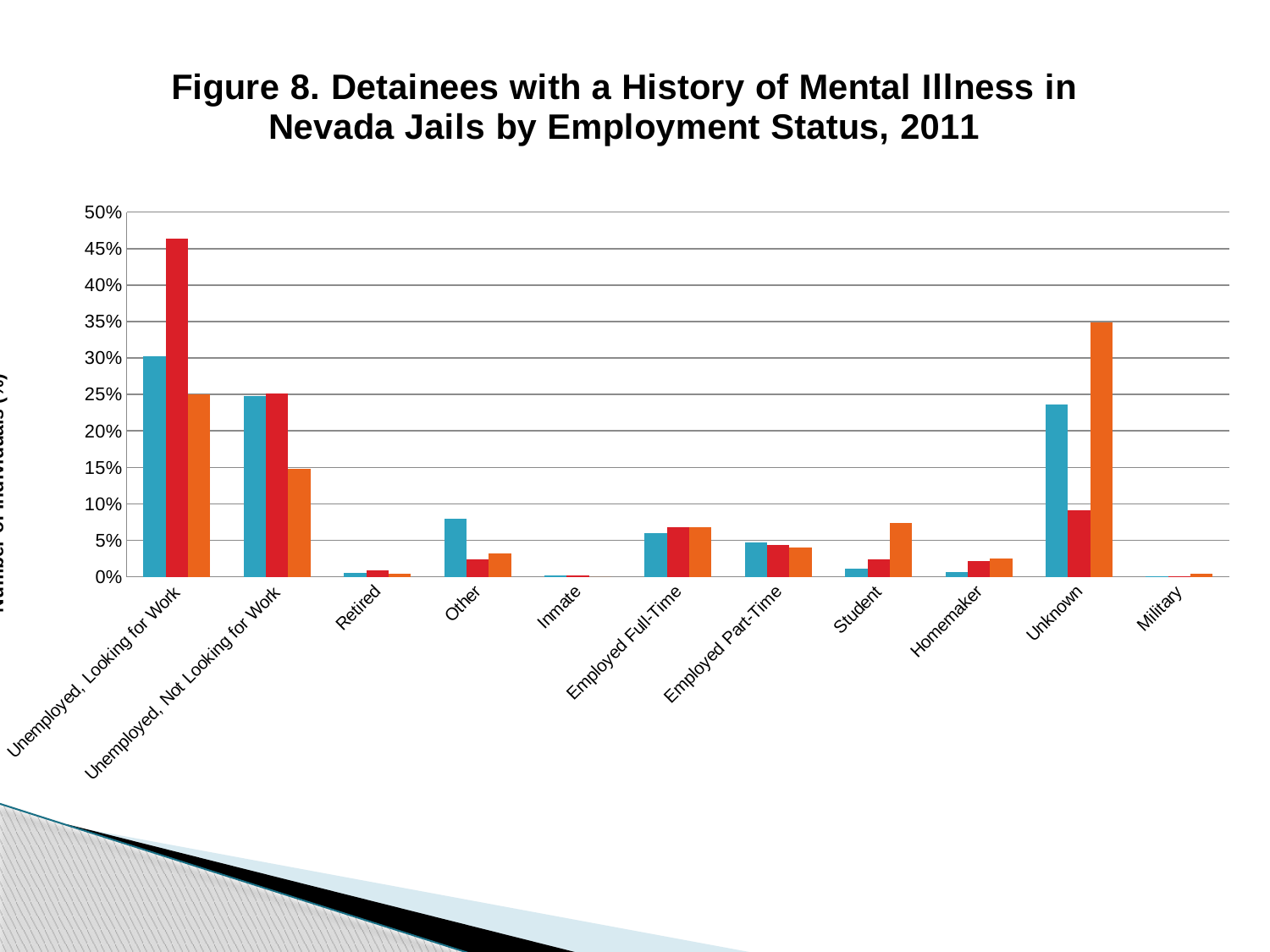

### Chart: Figure 8. Detainees with a History of Mental Illness in Nevada Jails by Employment Status, 2011

| Category | CCDC | WCDF | CCJ |
|---|---|---|---|
| Unemployed, Looking for Work | 0.302647729265299 | 0.4641255605381166 | 0.2504743833017078 |
| Unemployed, Not Looking for Work | 0.2477643345607575 | 0.25149476831091183 | 0.14800759013282733 |
| Retired | 0.004909696650885499 | 0.0085949177877429 | 0.003795066413662239 |
| Other | 0.07978257057688935 | 0.02428998505231689 | 0.03225806451612903 |
| Inmate | 0.0014027704716815712 | 0.0014947683109118087 | 0.0 |
| Employed Full-Time | 0.06014378397334736 | 0.06801195814648729 | 0.0683111954459203 |
| Employed Part-Time | 0.047168157110292826 | 0.043721973094170405 | 0.03984819734345351 |
| Student | 0.011572856391372961 | 0.023542600896860985 | 0.07400379506641366 |
| Homemaker | 0.006838506049447659 | 0.021674140508221227 | 0.024667931688804556 |
| Unknown | 0.23584078555146415 | 0.09118086696562033 | 0.349146110056926 |
| Military | 0.001 | 0.001 | 0.003795066413662239 |